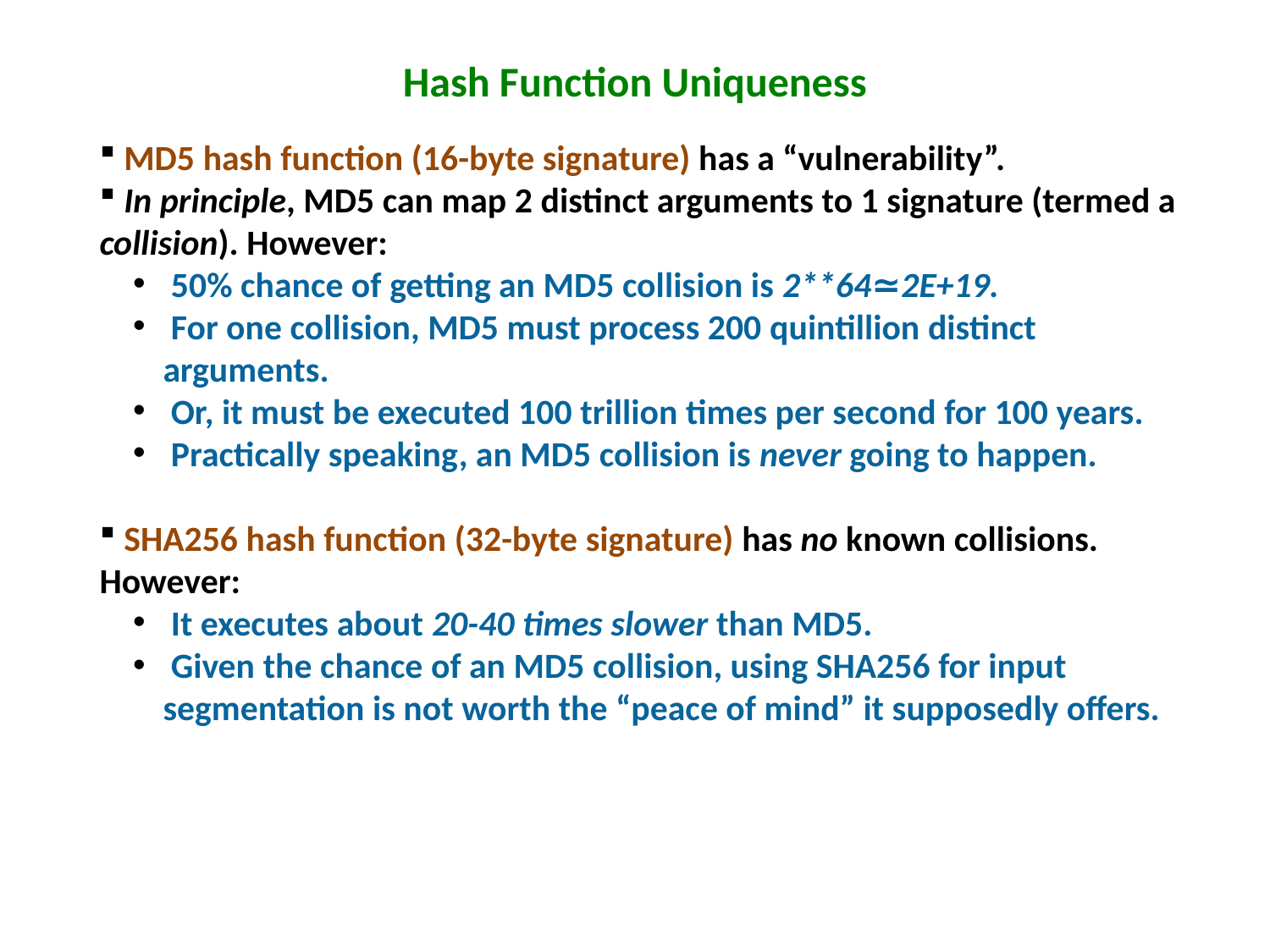

# Hash Function Uniqueness
 MD5 hash function (16-byte signature) has a “vulnerability”.
 In principle, MD5 can map 2 distinct arguments to 1 signature (termed a collision). However:
 50% chance of getting an MD5 collision is 2**64≃2E+19.
 For one collision, MD5 must process 200 quintillion distinct arguments.
 Or, it must be executed 100 trillion times per second for 100 years.
 Practically speaking, an MD5 collision is never going to happen.

 SHA256 hash function (32-byte signature) has no known collisions. However:
 It executes about 20-40 times slower than MD5.
 Given the chance of an MD5 collision, using SHA256 for input segmentation is not worth the “peace of mind” it supposedly offers.